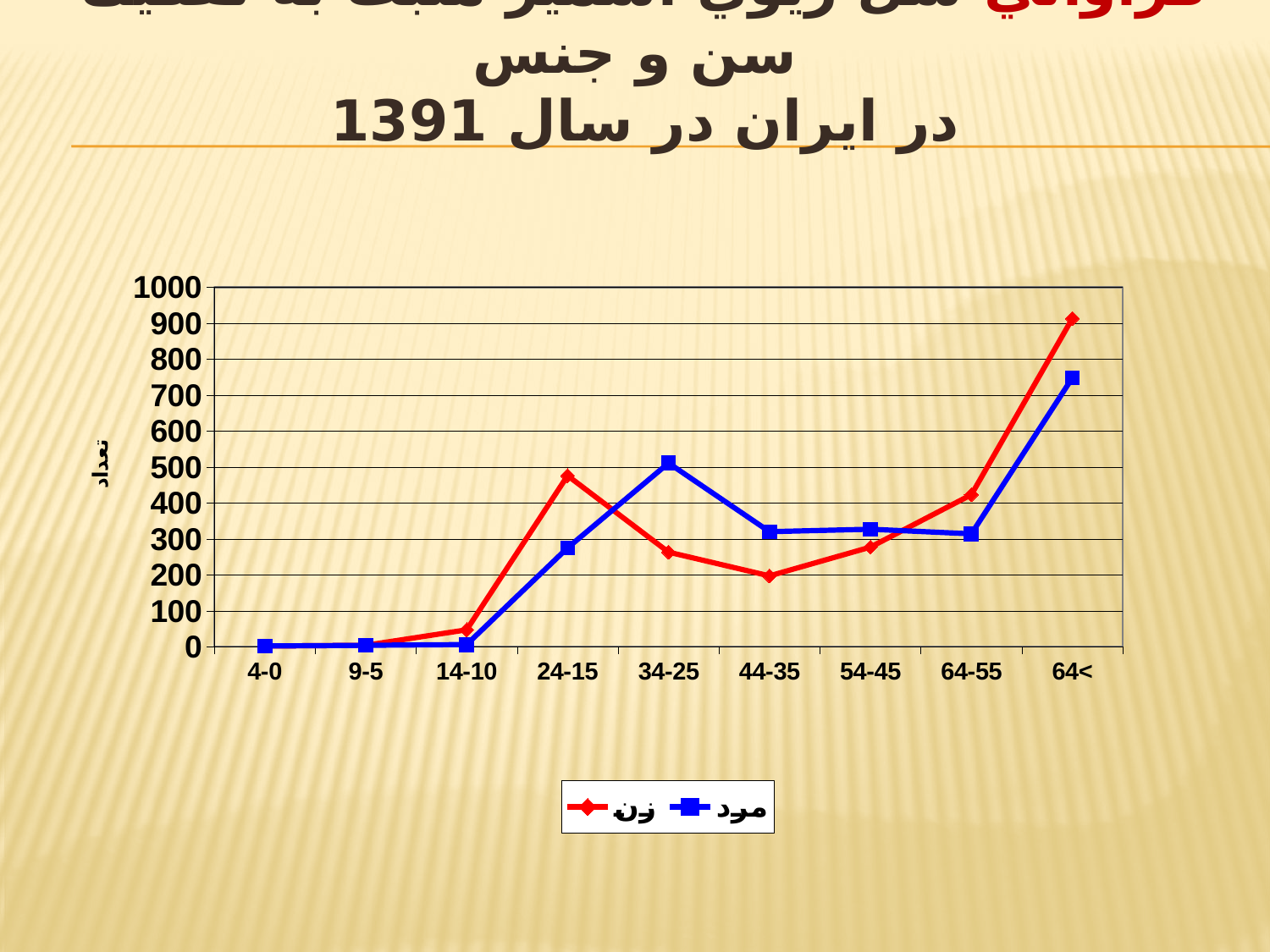

فراواني سل ريوي اسمير مثبت به تفكيك سن و جنس
در ايران در سال 1391

### Chart

| Category | زن  | مرد |
|---|---|---|
| 4-0 | 2.0 | 2.0 |
| 9-5 | 4.0 | 4.0 |
| 14-10 | 47.0 | 6.0 |
| 24-15 | 476.0 | 275.0 |
| 34-25 | 263.0 | 511.0 |
| 44-35 | 197.0 | 320.0 |
| 54-45 | 277.0 | 327.0 |
| 64-55 | 423.0 | 314.0 |
| 64< | 913.0 | 748.0 |